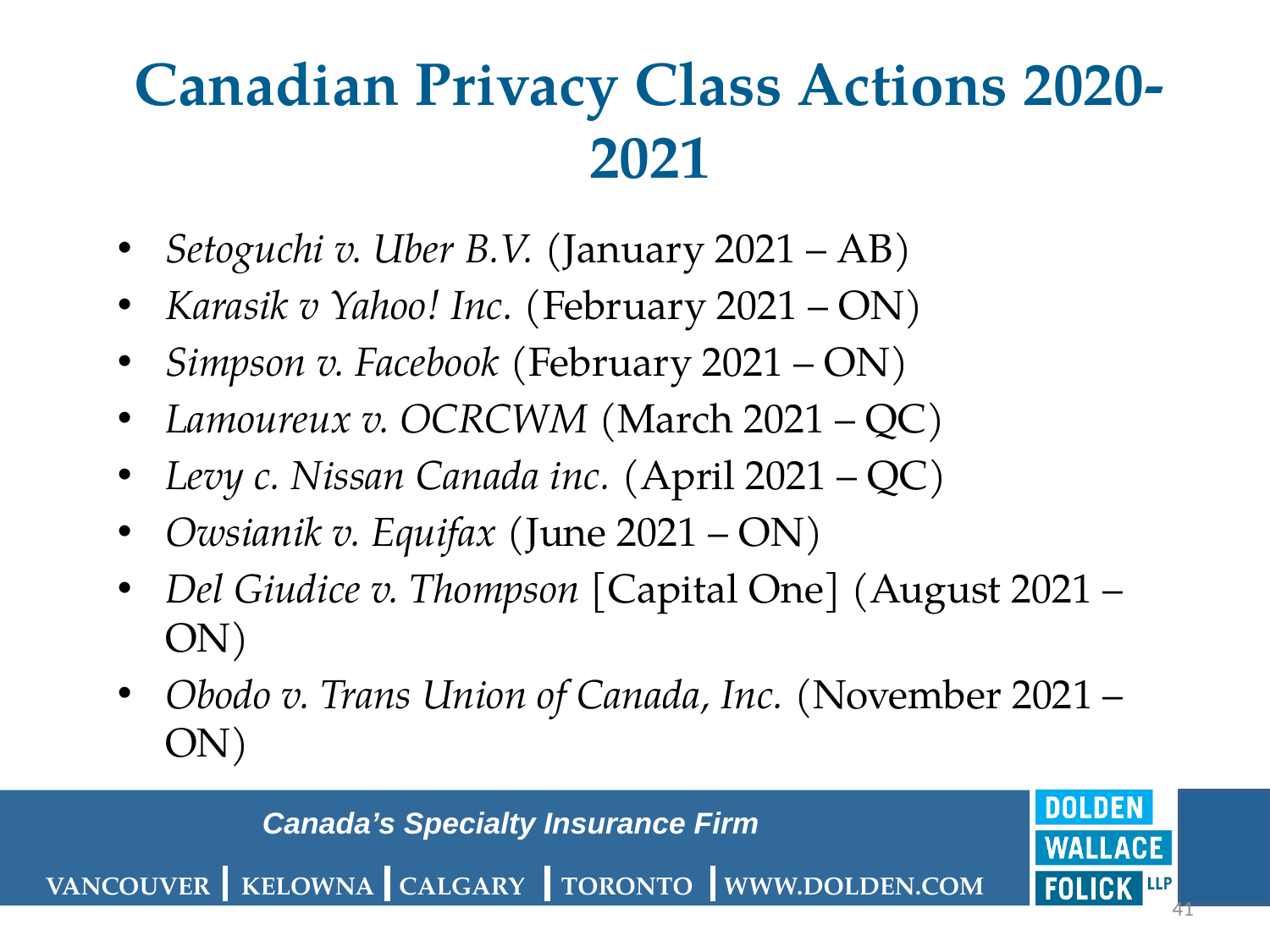

# Canadian Privacy Class Actions 2020-2021
Setoguchi v. Uber B.V. (January 2021 – AB)
Karasik v Yahoo! Inc. (February 2021 – ON)
Simpson v. Facebook (February 2021 – ON)
Lamoureux v. OCRCWM (March 2021 – QC)
Levy c. Nissan Canada inc. (April 2021 – QC)
Owsianik v. Equifax (June 2021 – ON)
Del Giudice v. Thompson [Capital One] (August 2021 – ON)
Obodo v. Trans Union of Canada, Inc. (November 2021 – ON)

41